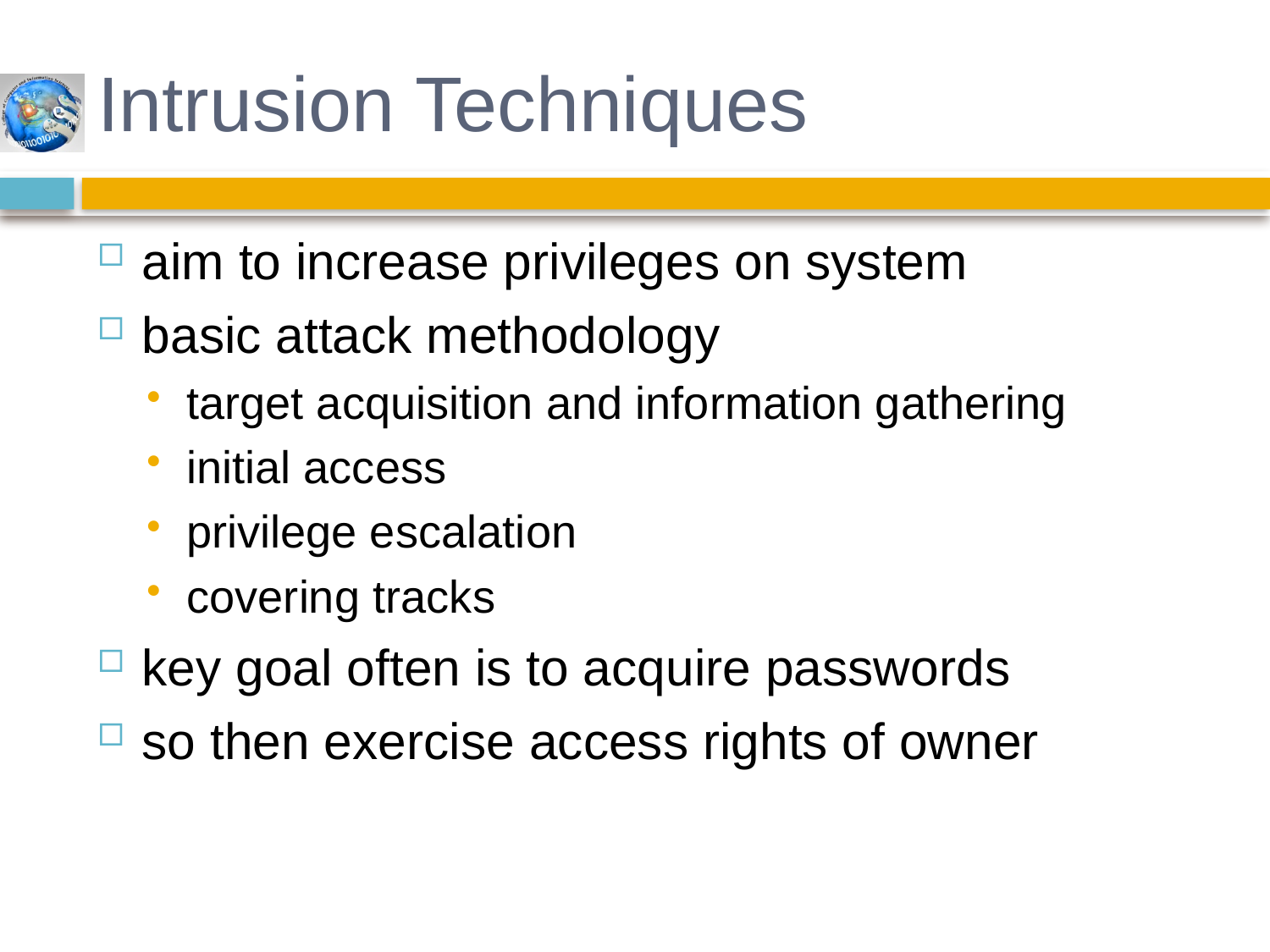

# Intrusion Techniques
aim to increase privileges on system
basic attack methodology
target acquisition and information gathering
initial access
privilege escalation
covering tracks
key goal often is to acquire passwords
so then exercise access rights of owner